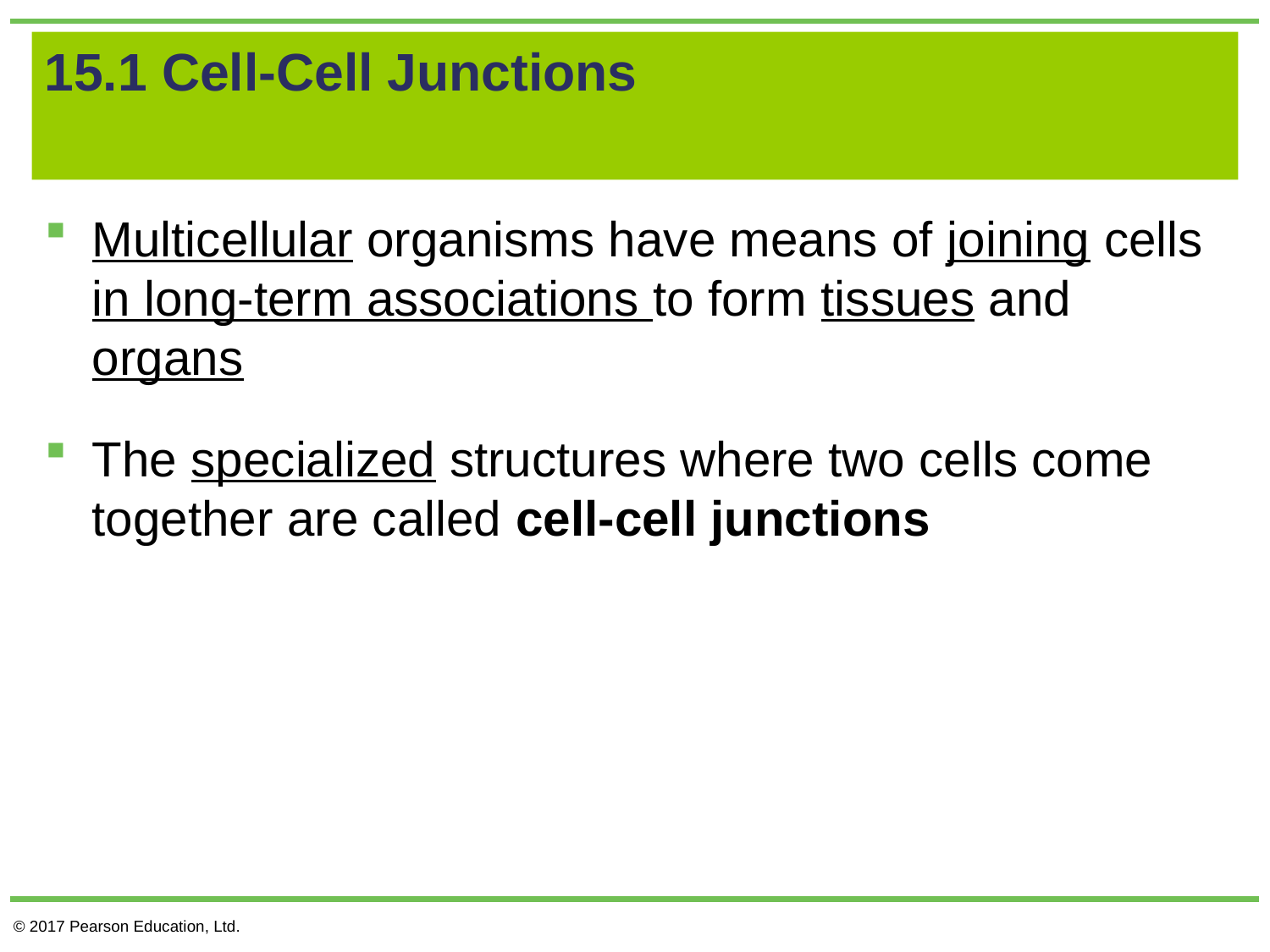

# 15.1 Cell-Cell Junctions
Multicellular organisms have means of joining cells in long-term associations to form tissues and organs
The specialized structures where two cells come together are called cell-cell junctions

© 2017 Pearson Education, Ltd.